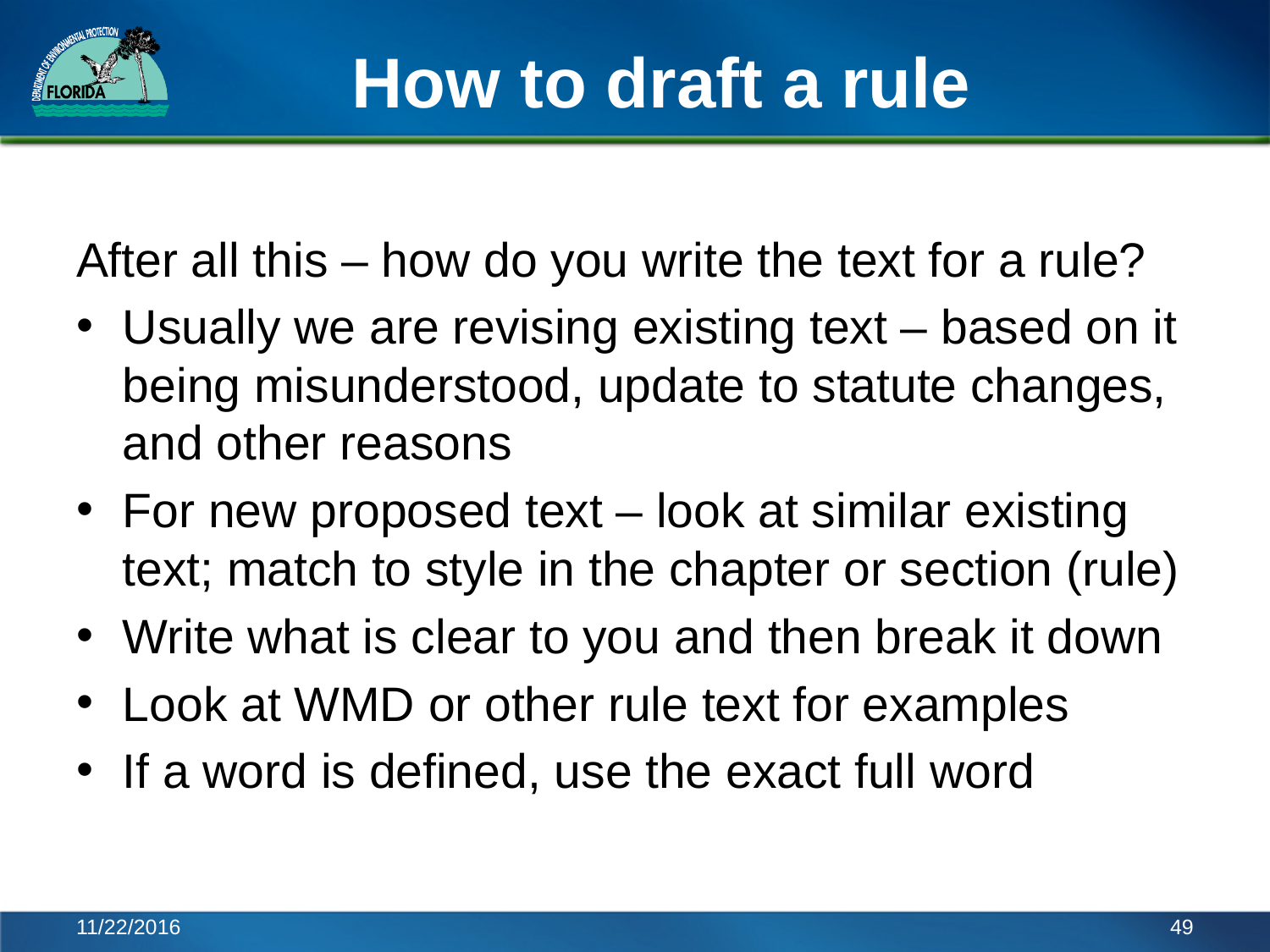

# How to draft a rule
After all this – how do you write the text for a rule?
Usually we are revising existing text – based on it being misunderstood, update to statute changes, and other reasons
For new proposed text – look at similar existing text; match to style in the chapter or section (rule)
Write what is clear to you and then break it down
Look at WMD or other rule text for examples
If a word is defined, use the exact full word

11/22/2016
49